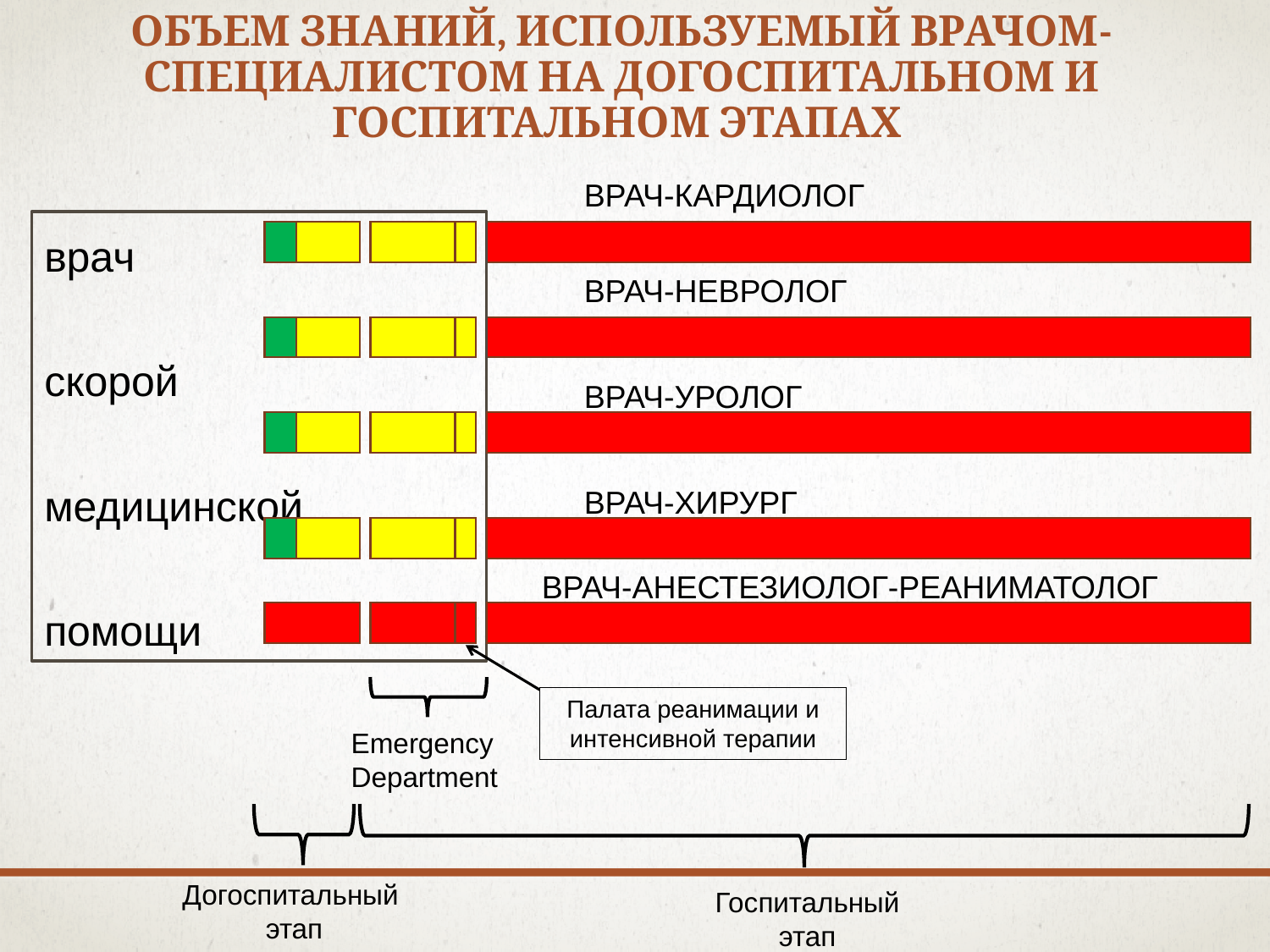

# Объем знаний, используемый врачом-специалистом на догоспитальном и госпитальном этапах
ВРАЧ-КАРДИОЛОГ

врач

скорой

медицинской

помощи

ВРАЧ-НЕВРОЛОГ

ВРАЧ-УРОЛОГ

ВРАЧ-ХИРУРГ

ВРАЧ-АНЕСТЕЗИОЛОГ-РЕАНИМАТОЛОГ

Палата реанимации и интенсивной терапии
Emergency
Department

Догоспитальный
этап
Госпитальный этап